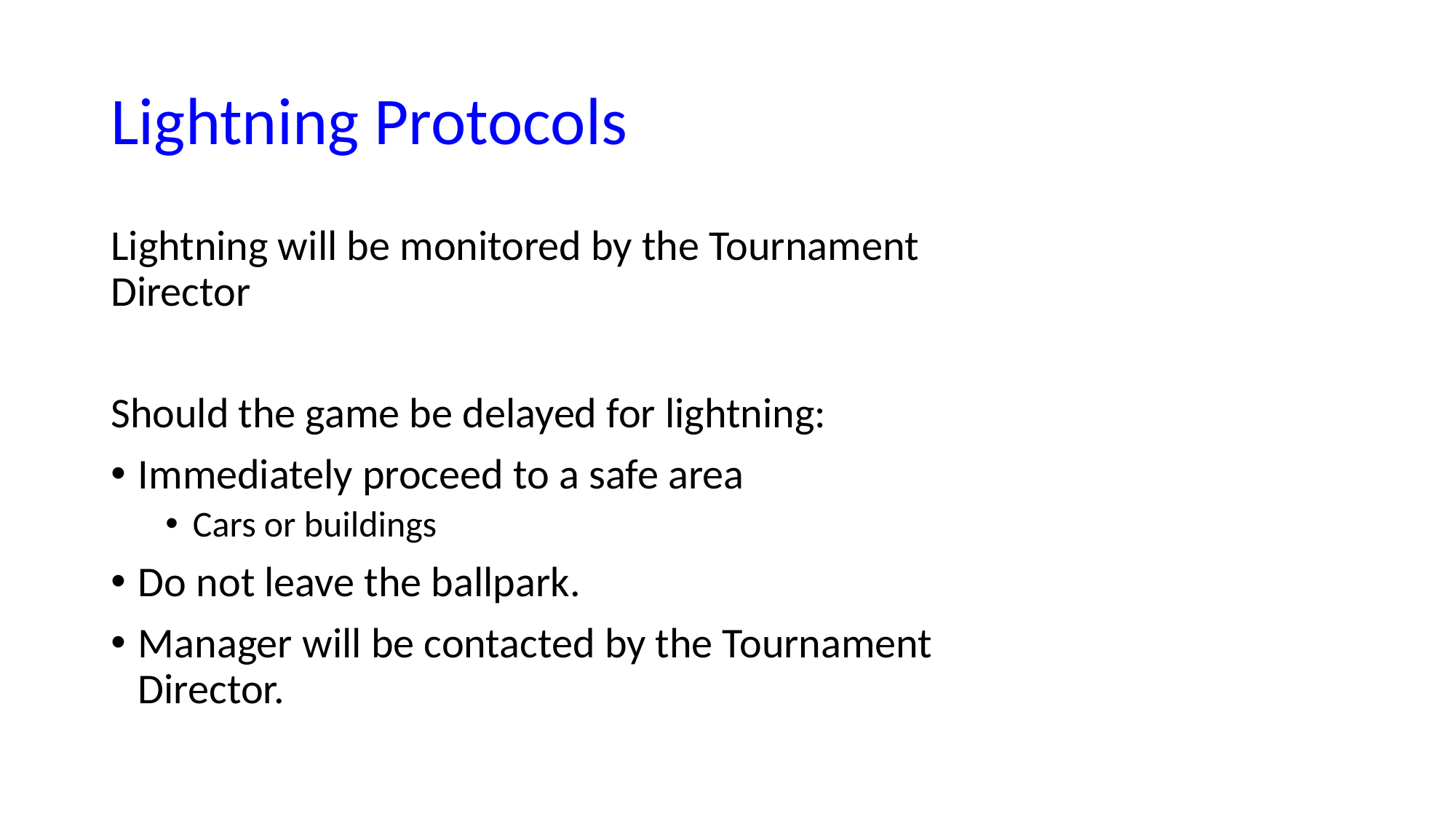

# Lightning Protocols
Lightning will be monitored by the Tournament Director

Should the game be delayed for lightning:
Immediately proceed to a safe area
Cars or buildings
Do not leave the ballpark.
Manager will be contacted by the Tournament Director.